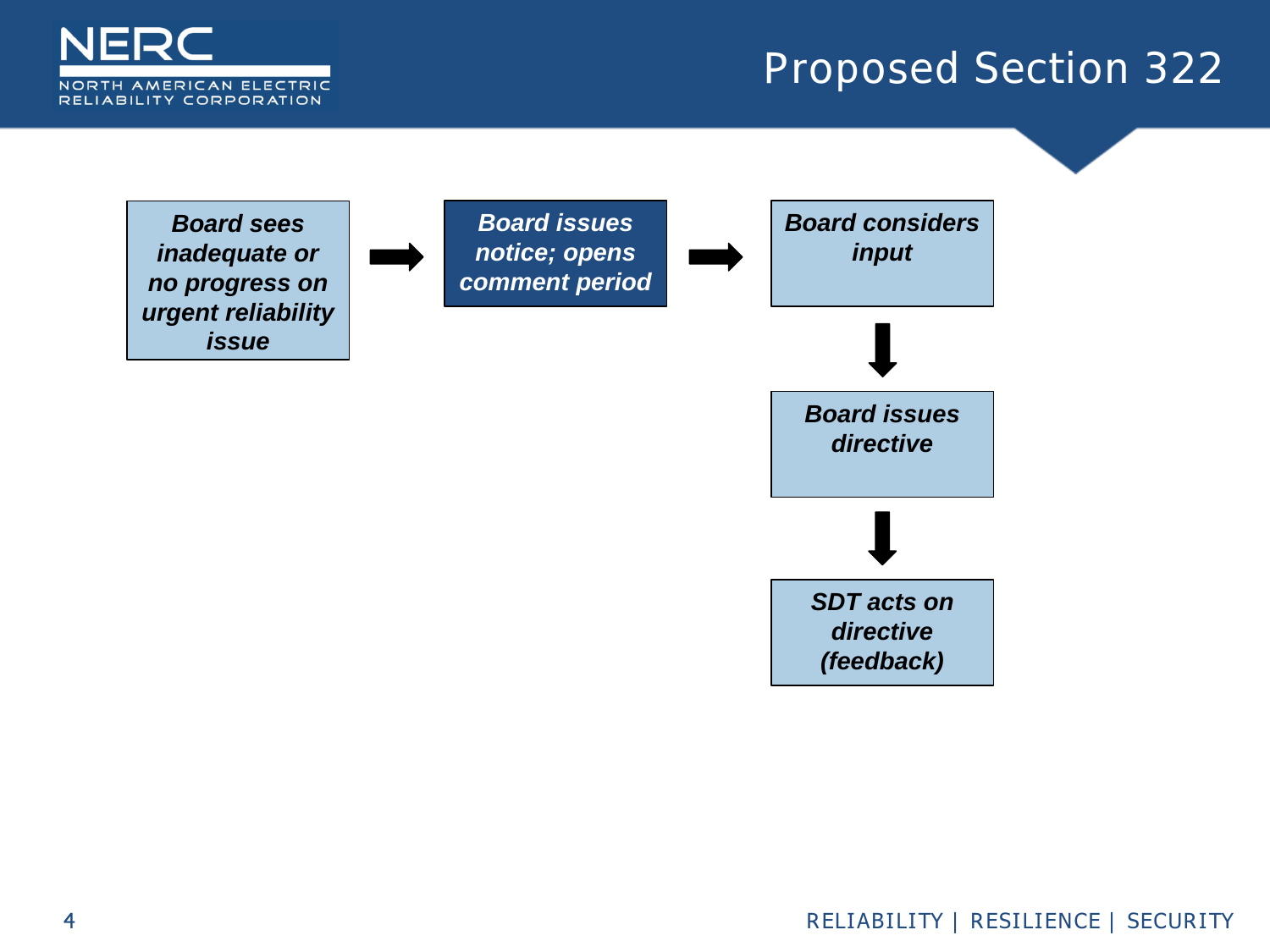

# Proposed Section 322
Board issues notice; opens comment period
Board considers input
Board sees inadequate or no progress on urgent reliability issue

Board issues directive

SDT acts on directive (feedback)